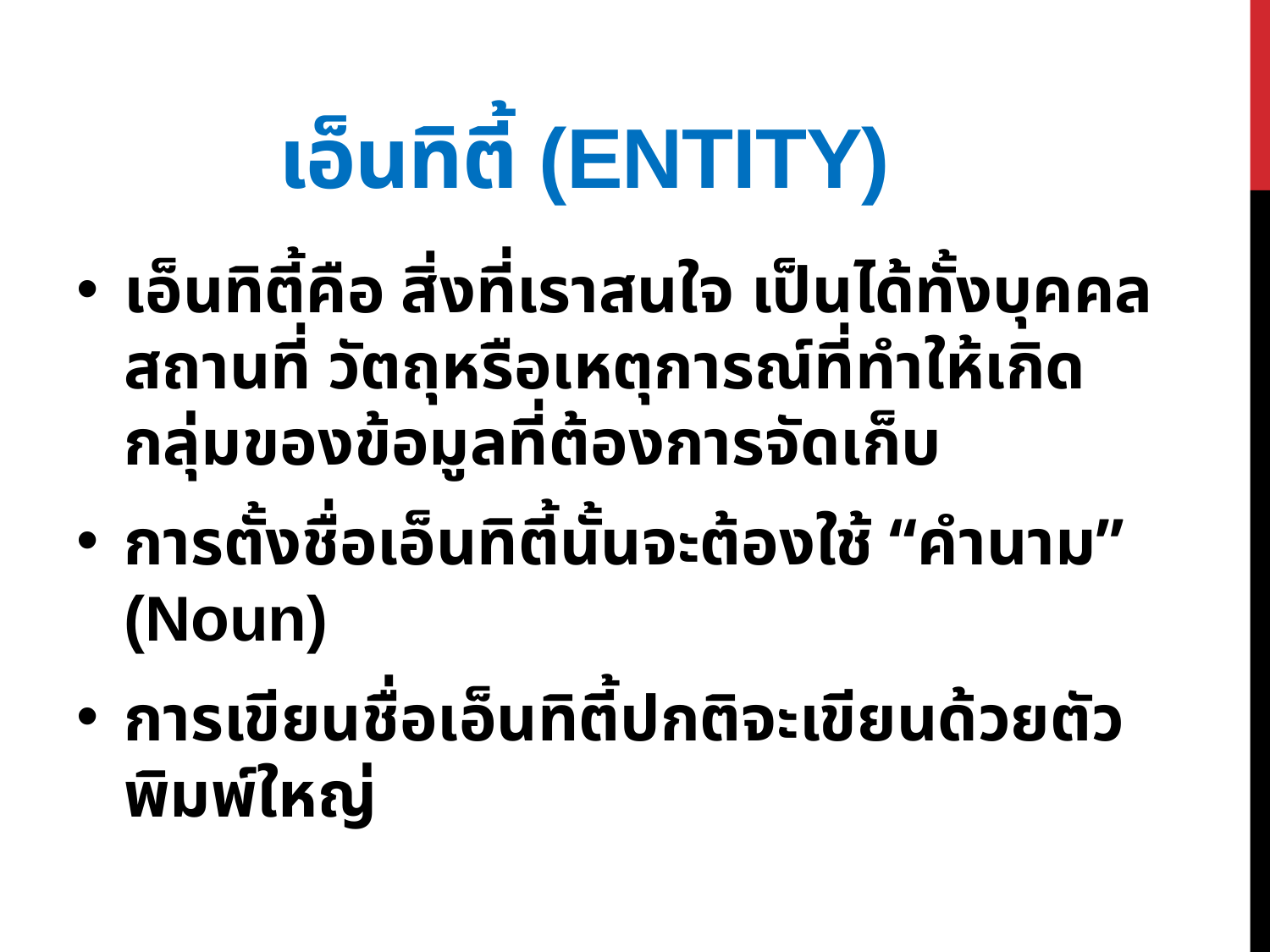

# เอ็นทิตี้ (Entity)
เอ็นทิตี้คือ สิ่งที่เราสนใจ เป็นได้ทั้งบุคคล สถานที่ วัตถุหรือเหตุการณ์ที่ทำให้เกิดกลุ่มของข้อมูลที่ต้องการจัดเก็บ
การตั้งชื่อเอ็นทิตี้นั้นจะต้องใช้ “คำนาม” (Noun)
การเขียนชื่อเอ็นทิตี้ปกติจะเขียนด้วยตัวพิมพ์ใหญ่